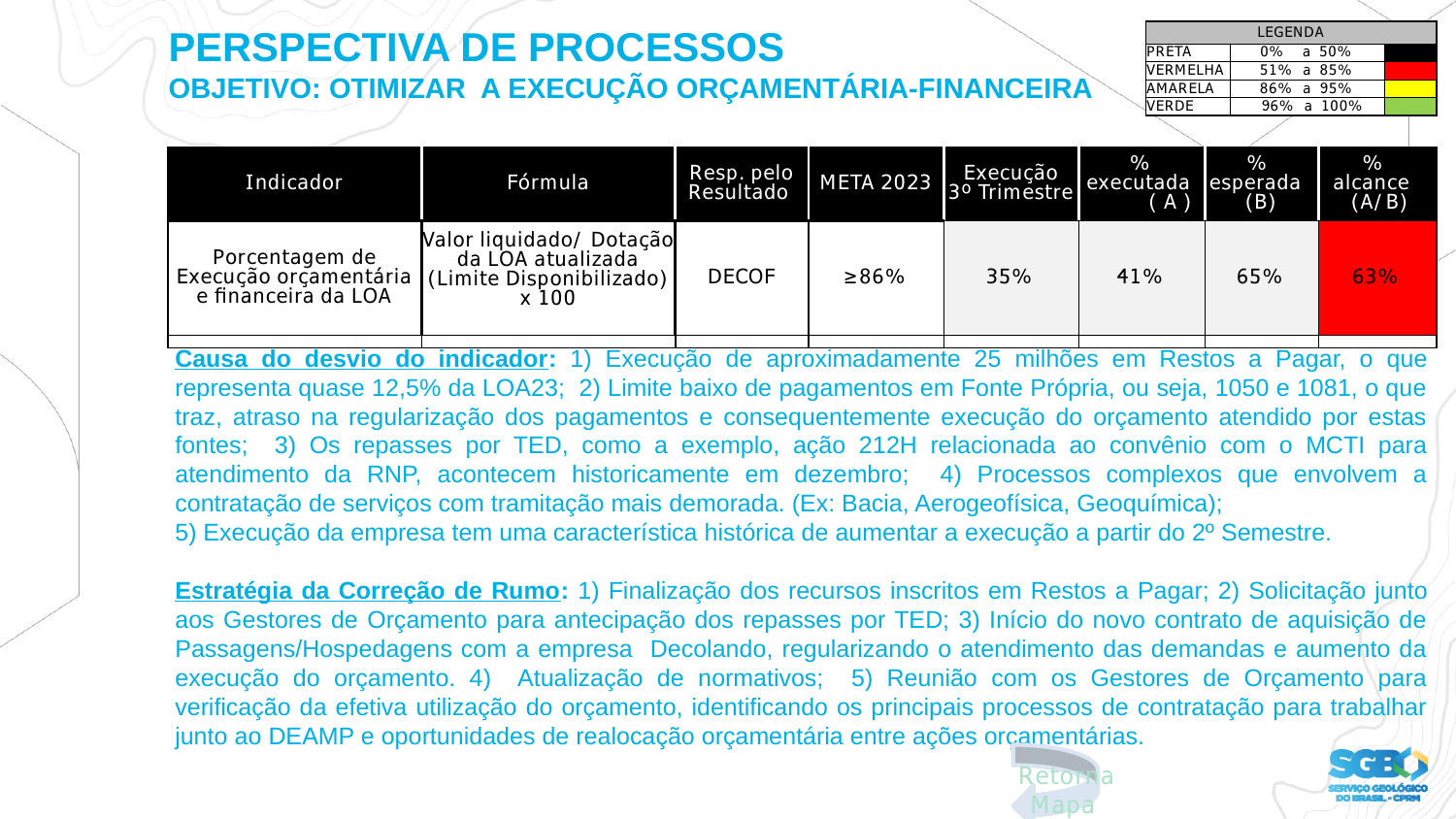

PERSPECTIVA DE VALOR PARA CLIENTES E USUÁRIOS
| LEGENDA |  |  |
| --- | --- | --- |
| PRETA | 0% a 50% |  |
| VERMELHA | 51% a 85% |  |
| AMARELA | 86% a 95% |  |
| VERDE | 96% a 100% |  |
PERSPECTIVA DE PROCESSOS
OBJETIVO: OTIMIZAR  A EXECUÇÃO ORÇAMENTÁRIA-FINANCEIRA
| Indicador | Fórmula | Resp. pelo Resultado | META 2023 | Execução 3º Trimestre | % executada ( A ) | % esperada (B) | % alcance (A/B) |
| --- | --- | --- | --- | --- | --- | --- | --- |
| Porcentagem de Execução orçamentária e financeira da LOA | Valor liquidado/ Dotação da LOA atualizada (Limite Disponibilizado) x 100 | DECOF | ≥86% | 35% | 41% | 65% | 63% |
|  |  |  |  |  |  |  |  |
Causa do desvio do indicador: 1) Execução de aproximadamente 25 milhões em Restos a Pagar, o que representa quase 12,5% da LOA23;  2) Limite baixo de pagamentos em Fonte Própria, ou seja, 1050 e 1081, o que traz, atraso na regularização dos pagamentos e consequentemente execução do orçamento atendido por estas fontes;  3) Os repasses por TED, como a exemplo, ação 212H relacionada ao convênio com o MCTI para atendimento da RNP, acontecem historicamente em dezembro;  4) Processos complexos que envolvem a contratação de serviços com tramitação mais demorada. (Ex: Bacia, Aerogeofísica, Geoquímica);
5) Execução da empresa tem uma característica histórica de aumentar a execução a partir do 2º Semestre.

Estratégia da Correção de Rumo: 1) Finalização dos recursos inscritos em Restos a Pagar; 2) Solicitação junto aos Gestores de Orçamento para antecipação dos repasses por TED; 3) Início do novo contrato de aquisição de Passagens/Hospedagens com a empresa  Decolando, regularizando o atendimento das demandas e aumento da execução do orçamento. 4)  Atualização de normativos;  5) Reunião com os Gestores de Orçamento para verificação da efetiva utilização do orçamento, identificando os principais processos de contratação para trabalhar junto ao DEAMP e oportunidades de realocação orçamentária entre ações orçamentárias.

Retorna Mapa